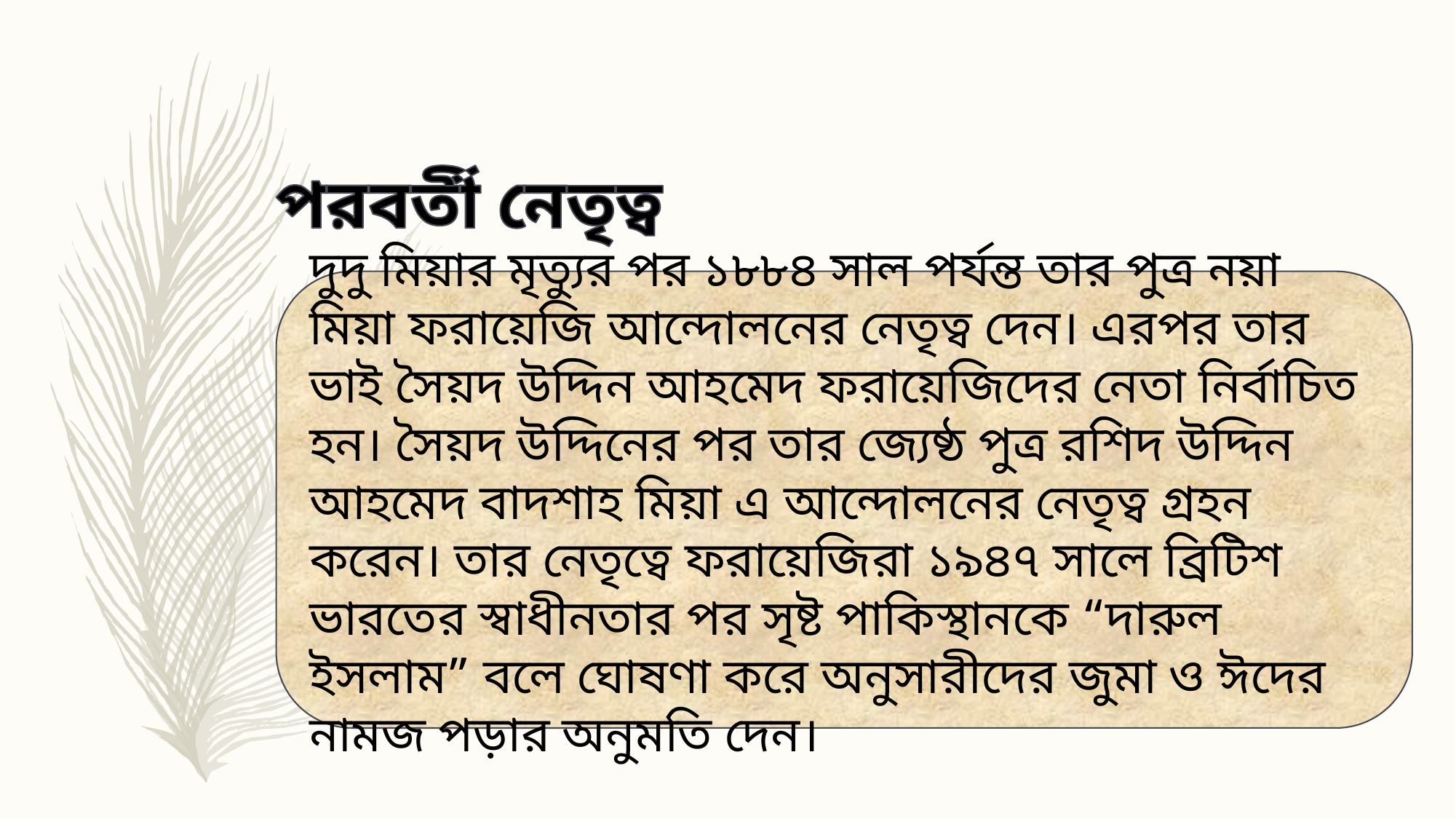

পরবর্তী নেতৃত্ব
দুদু মিয়ার মৃত্যুর পর ১৮৮৪ সাল পর্যন্ত তার পুত্র নয়া মিয়া ফরায়েজি আন্দোলনের নেতৃত্ব দেন। এরপর তার ভাই সৈয়দ উদ্দিন আহমেদ ফরায়েজিদের নেতা নির্বাচিত হন। সৈয়দ উদ্দিনের পর তার জ্যেষ্ঠ পুত্র রশিদ উদ্দিন আহমেদ বাদশাহ মিয়া এ আন্দোলনের নেতৃত্ব গ্রহন করেন। তার নেতৃত্বে ফরায়েজিরা ১৯৪৭ সালে ব্রিটিশ ভারতের স্বাধীনতার পর সৃষ্ট পাকিস্থানকে “দারুল ইসলাম” বলে ঘোষণা করে অনুসারীদের জুমা ও ঈদের নামজ পড়ার অনুমতি দেন।